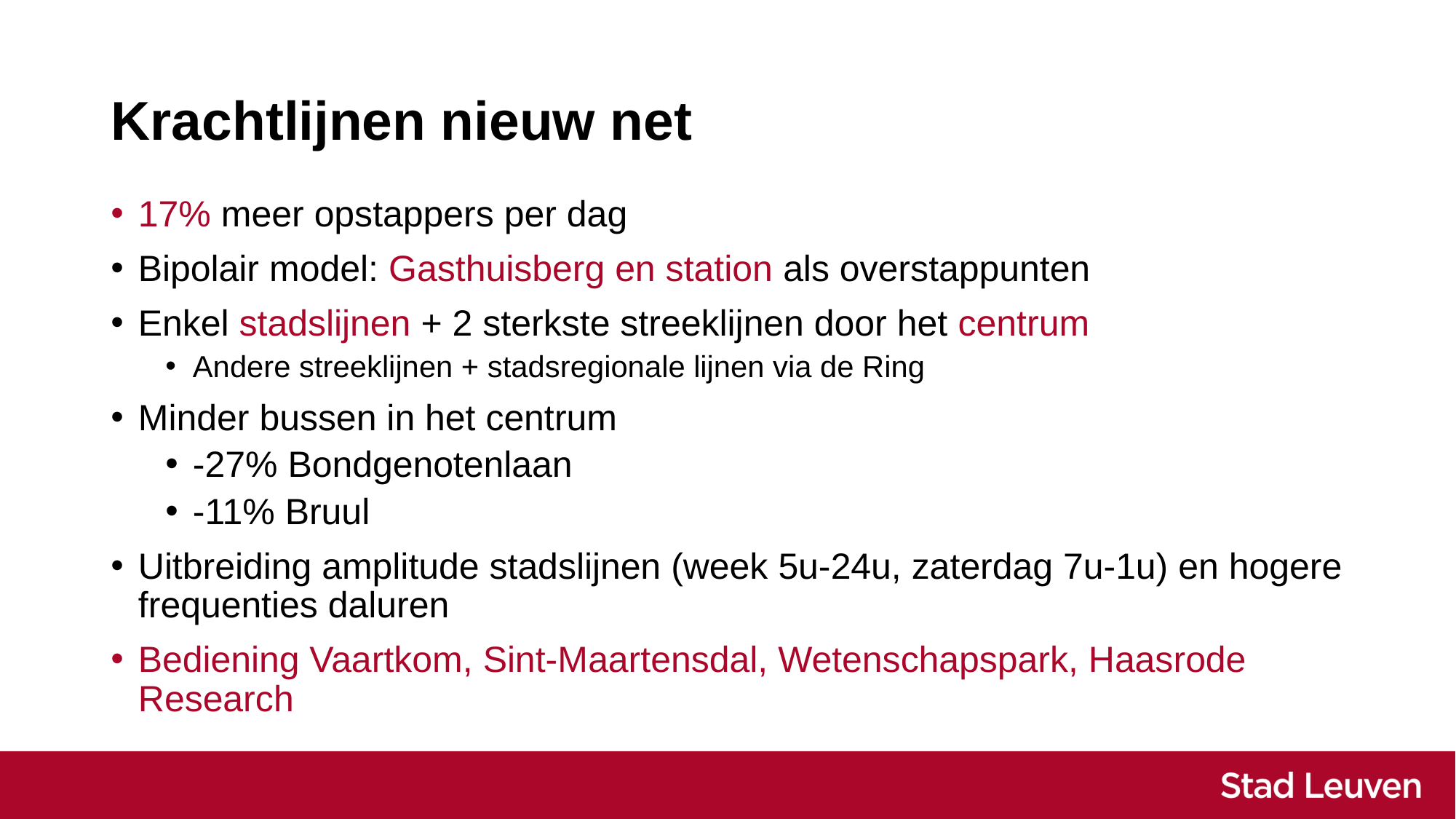

# Krachtlijnen nieuw net
17% meer opstappers per dag
Bipolair model: Gasthuisberg en station als overstappunten
Enkel stadslijnen + 2 sterkste streeklijnen door het centrum
Andere streeklijnen + stadsregionale lijnen via de Ring
Minder bussen in het centrum
-27% Bondgenotenlaan
-11% Bruul
Uitbreiding amplitude stadslijnen (week 5u-24u, zaterdag 7u-1u) en hogere frequenties daluren
Bediening Vaartkom, Sint-Maartensdal, Wetenschapspark, Haasrode Research